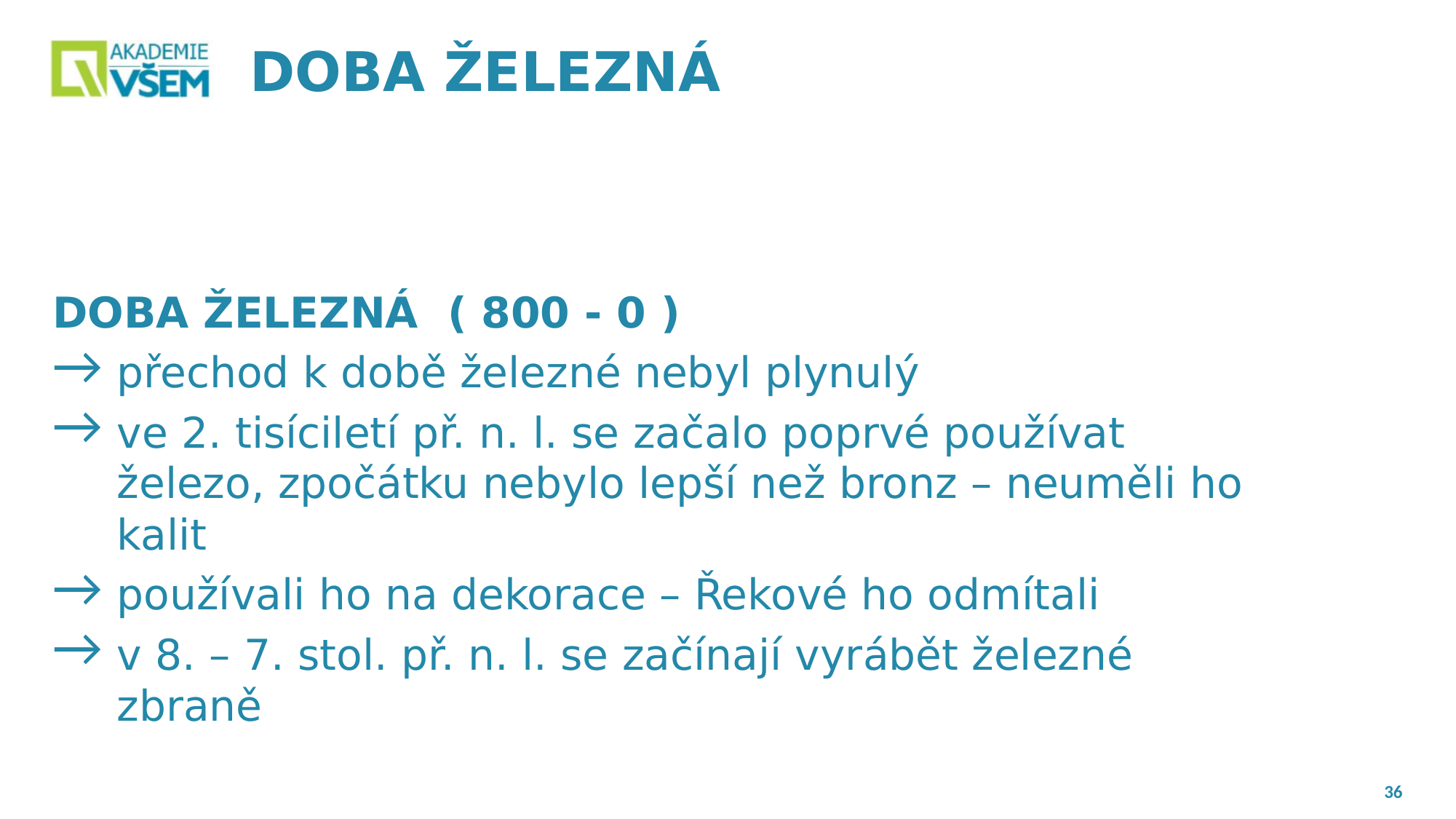

# DOBA ŽELEZNÁ
DOBA ŽELEZNÁ  ( 800 - 0 )
přechod k době železné nebyl plynulý
ve 2. tisíciletí př. n. l. se začalo poprvé používat železo, zpočátku nebylo lepší než bronz – neuměli ho kalit
používali ho na dekorace – Řekové ho odmítali
v 8. – 7. stol. př. n. l. se začínají vyrábět železné zbraně
36